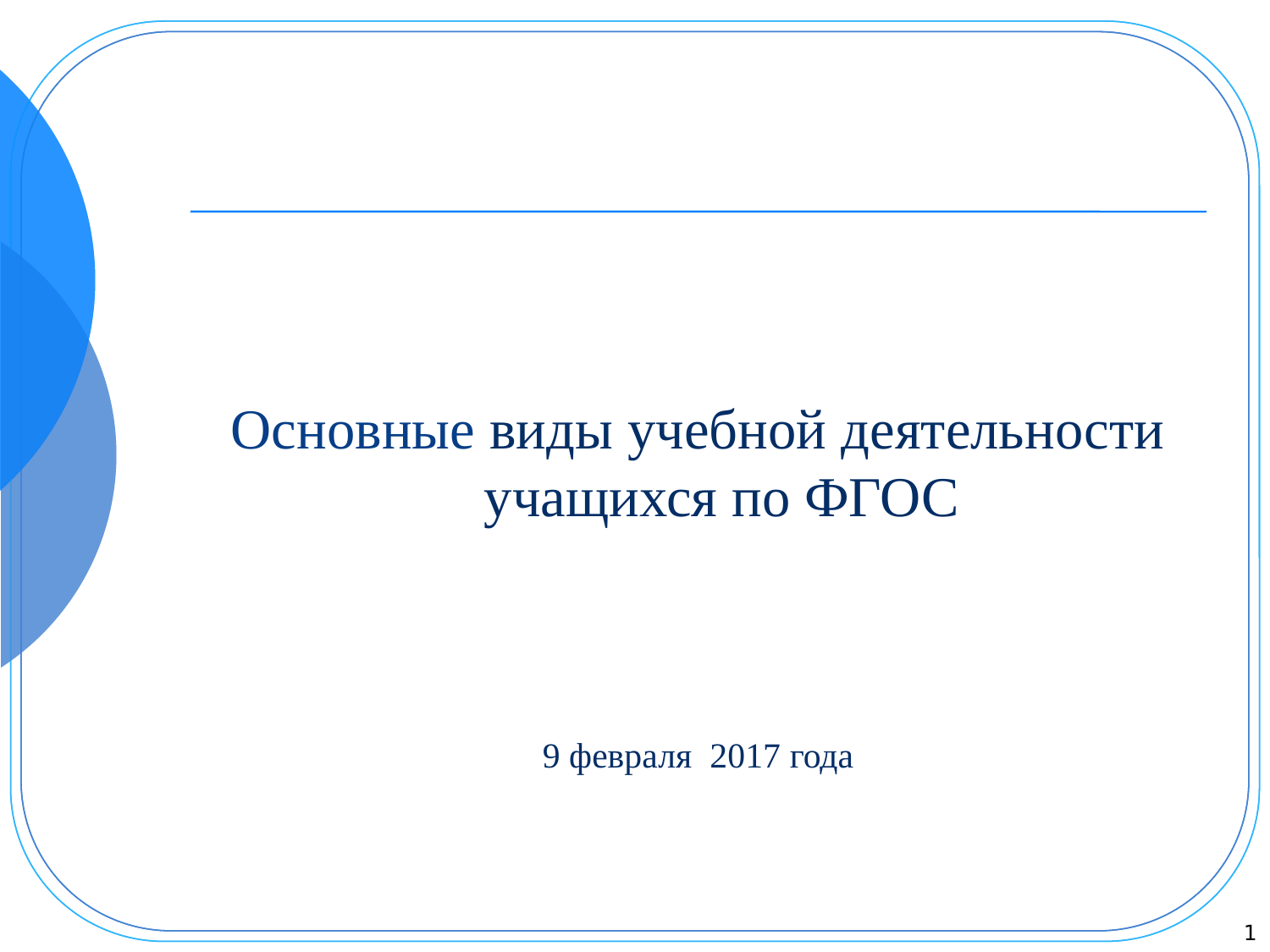

#

Основные виды учебной деятельности учащихся по ФГОС

9 февраля  2017 года

1